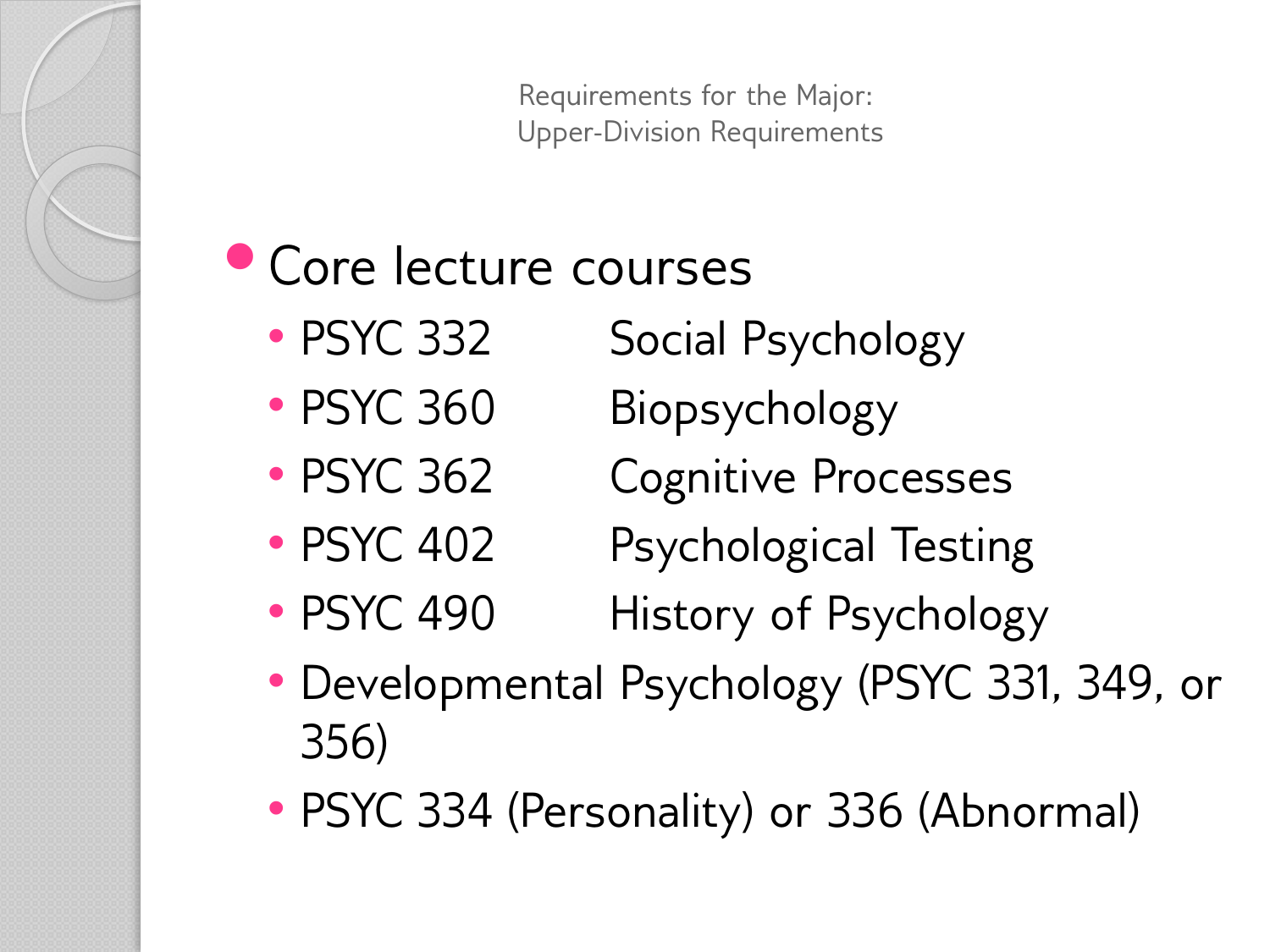

# Requirements for the Major: Upper-Division Requirements
Core lecture courses
PSYC 332 	Social Psychology
PSYC 360 	Biopsychology
PSYC 362 	Cognitive Processes
PSYC 402	Psychological Testing
PSYC 490	History of Psychology
Developmental Psychology (PSYC 331, 349, or 356)
PSYC 334 (Personality) or 336 (Abnormal)